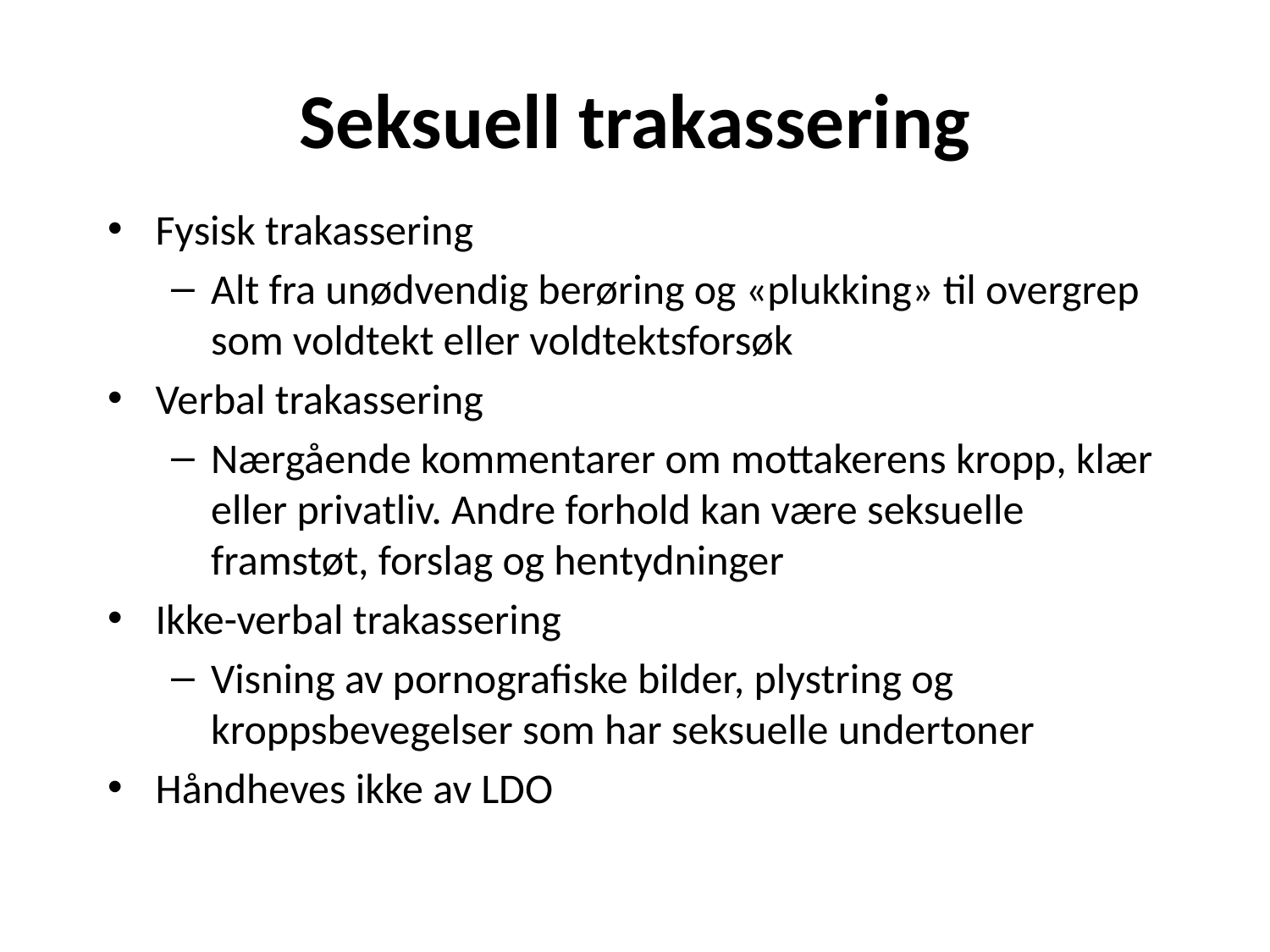

# Seksuell trakassering
Fysisk trakassering
Alt fra unødvendig berøring og «plukking» til overgrep som voldtekt eller voldtektsforsøk
Verbal trakassering
Nærgående kommentarer om mottakerens kropp, klær eller privatliv. Andre forhold kan være seksuelle framstøt, forslag og hentydninger
Ikke-verbal trakassering
Visning av pornografiske bilder, plystring og kroppsbevegelser som har seksuelle undertoner
Håndheves ikke av LDO